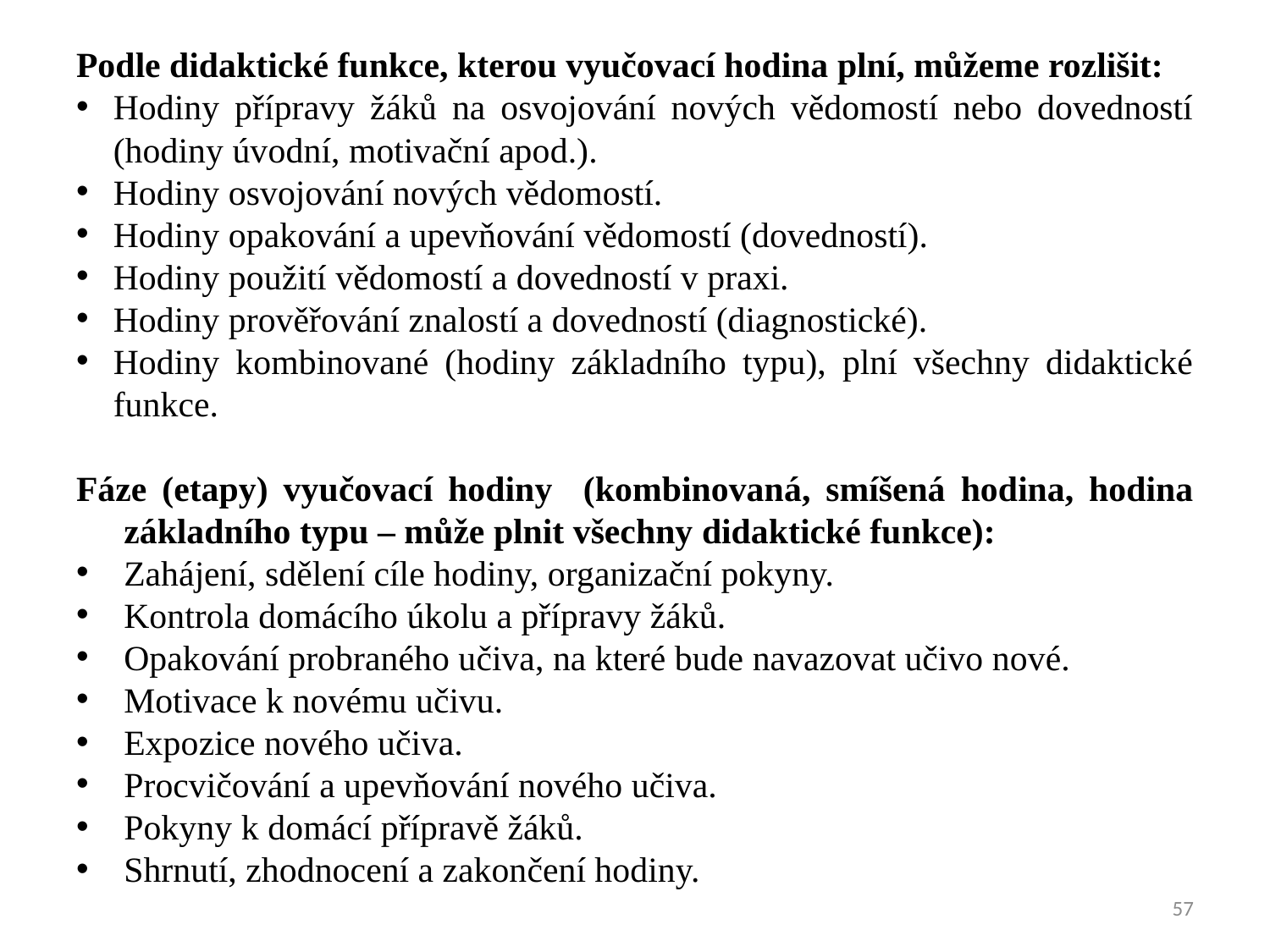

Podle didaktické funkce, kterou vyučovací hodina plní, můžeme rozlišit:
Hodiny přípravy žáků na osvojování nových vědomostí nebo dovedností (hodiny úvodní, motivační apod.).
Hodiny osvojování nových vědomostí.
Hodiny opakování a upevňování vědomostí (dovedností).
Hodiny použití vědomostí a dovedností v praxi.
Hodiny prověřování znalostí a dovedností (diagnostické).
Hodiny kombinované (hodiny základního typu), plní všechny didaktické funkce.

Fáze (etapy) vyučovací hodiny  (kombinovaná, smíšená hodina, hodina základního typu – může plnit všechny didaktické funkce):
Zahájení, sdělení cíle hodiny, organizační pokyny.
Kontrola domácího úkolu a přípravy žáků.
Opakování probraného učiva, na které bude navazovat učivo nové.
Motivace k novému učivu.
Expozice nového učiva.
Procvičování a upevňování nového učiva.
Pokyny k domácí přípravě žáků.
Shrnutí, zhodnocení a zakončení hodiny.
57